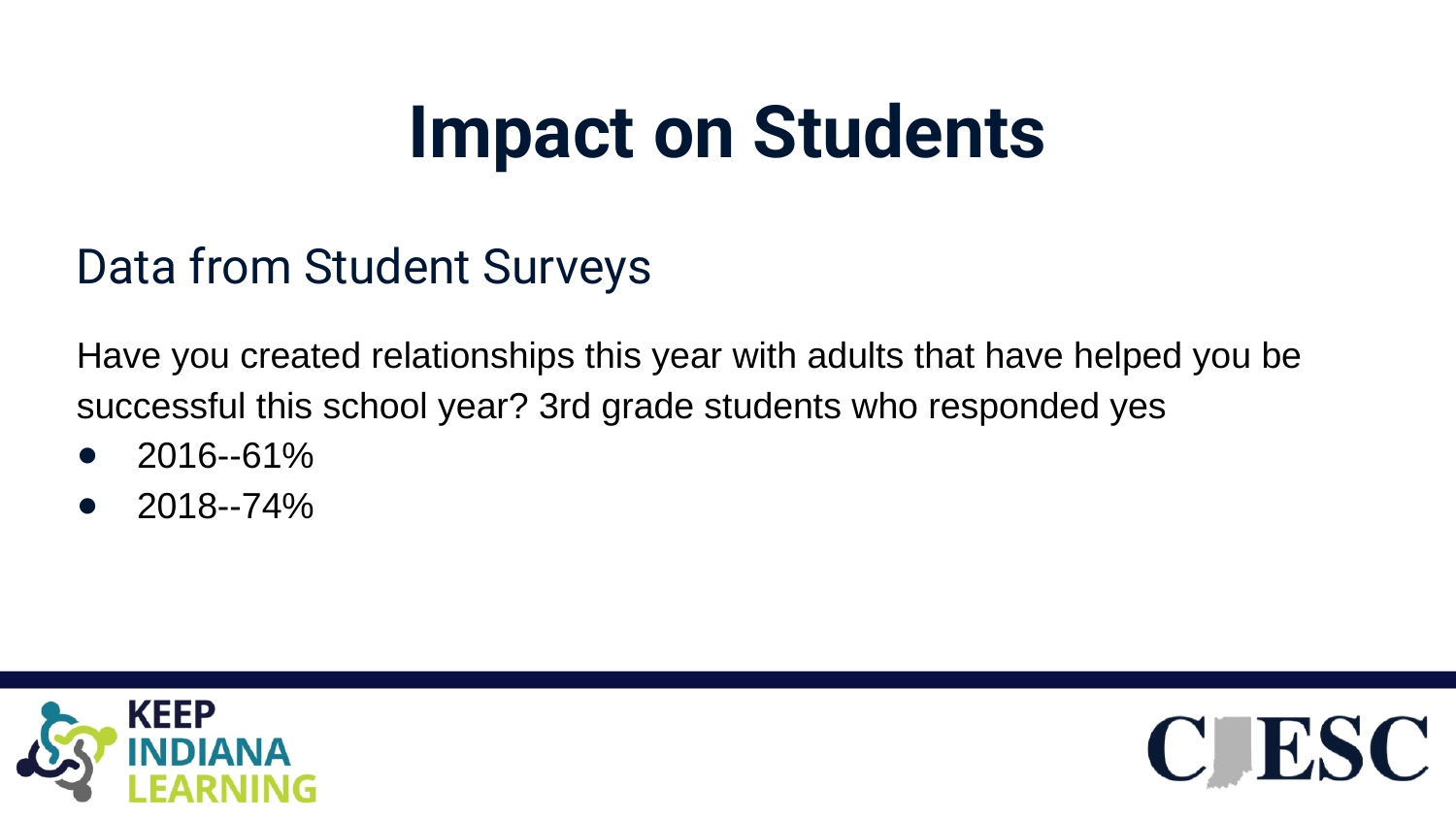

# Impact on Students
Data from Student Surveys
Have you created relationships this year with adults that have helped you be successful this school year? 3rd grade students who responded yes
2016--61%
2018--74%